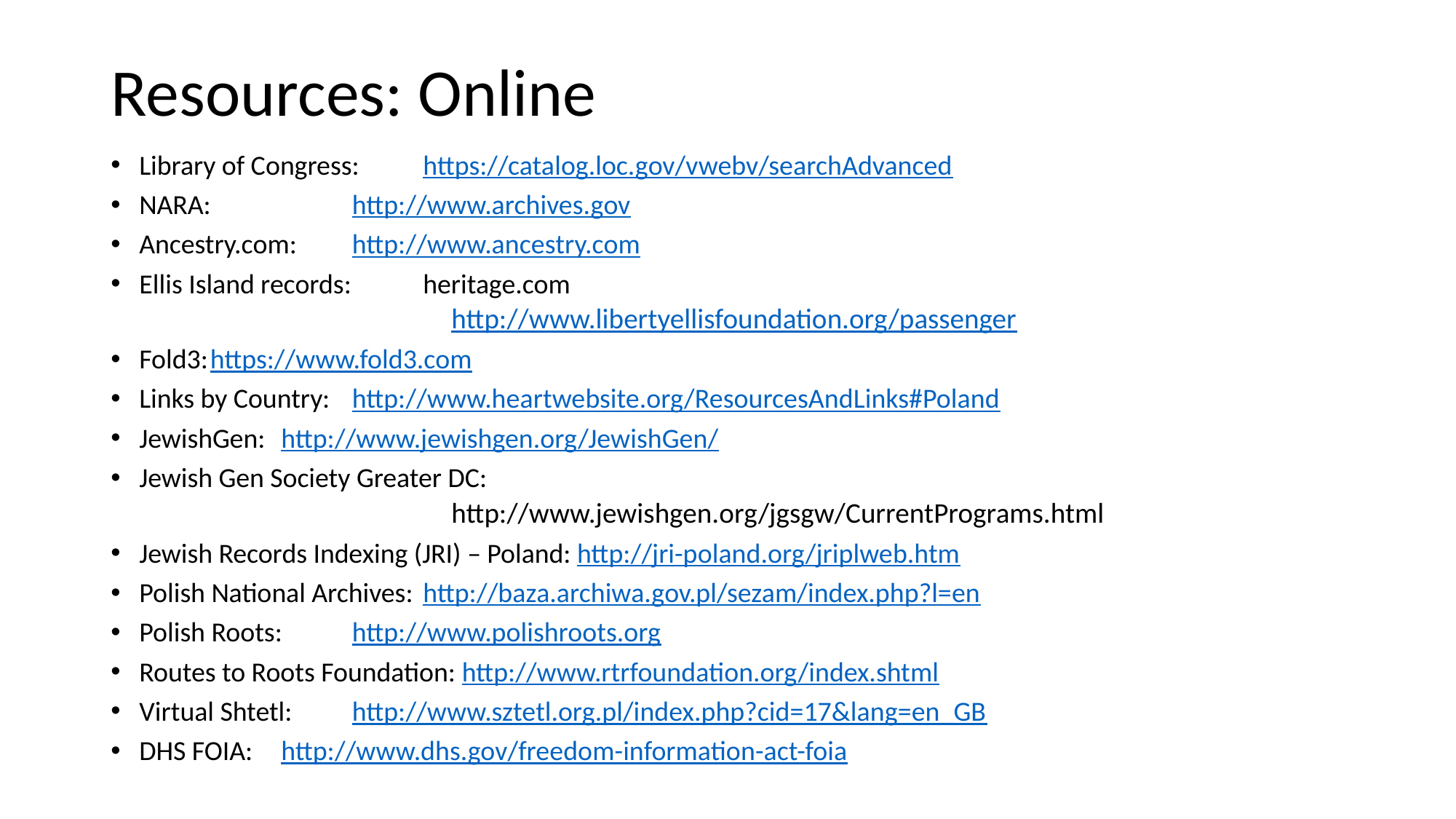

# Resources: Online
Library of Congress:	https://catalog.loc.gov/vwebv/searchAdvanced
NARA:		 	http://www.archives.gov
Ancestry.com:		http://www.ancestry.com
Ellis Island records: 	heritage.com
http://www.libertyellisfoundation.org/passenger
Fold3:			https://www.fold3.com
Links by Country:		http://www.heartwebsite.org/ResourcesAndLinks#Poland
JewishGen:		http://www.jewishgen.org/JewishGen/
Jewish Gen Society Greater DC:
http://www.jewishgen.org/jgsgw/CurrentPrograms.html
Jewish Records Indexing (JRI) – Poland: http://jri-poland.org/jriplweb.htm
Polish National Archives: 	http://baza.archiwa.gov.pl/sezam/index.php?l=en
Polish Roots:		http://www.polishroots.org
Routes to Roots Foundation: http://www.rtrfoundation.org/index.shtml
Virtual Shtetl: 		http://www.sztetl.org.pl/index.php?cid=17&lang=en_GB
DHS FOIA: 		http://www.dhs.gov/freedom-information-act-foia